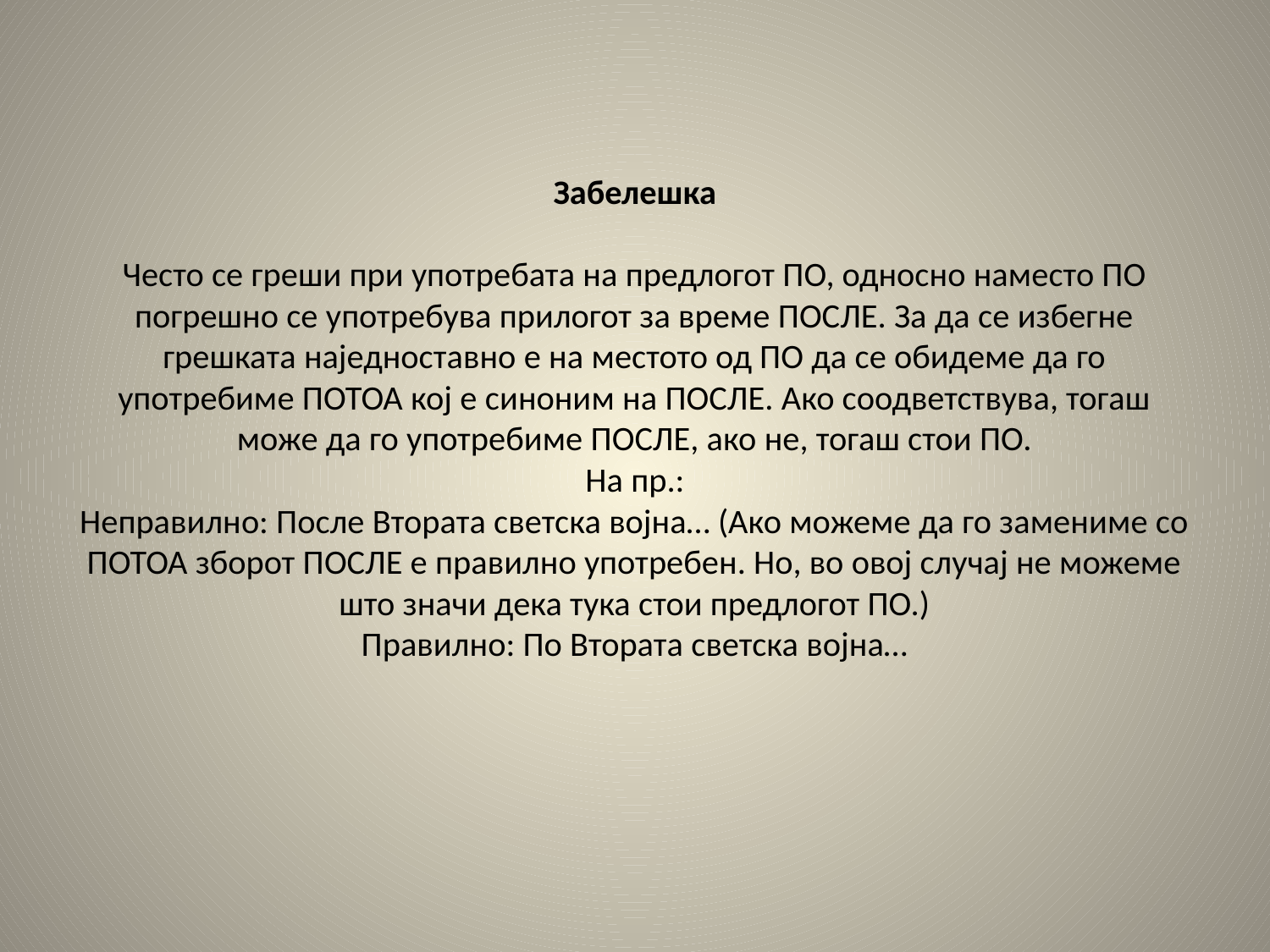

# Забелешка   Често се греши при употребата на предлогот ПО, односно наместо ПО погрешно се употребува прилогот за време ПОСЛЕ. За да се избегне грешката наједноставно е на местото од ПО да се обидеме да го употребиме ПОТОА кој е синоним на ПОСЛЕ. Ако соодветствува, тогаш може да го употребиме ПОСЛЕ, ако не, тогаш стои ПО. На пр.: Неправилно: После Втората светска војна… (Ако можеме да го замениме со ПОТОА зборот ПОСЛЕ е правилно употребен. Но, во овој случај не можеме што значи дека тука стои предлогот ПО.) Правилно: По Втората светска војна…